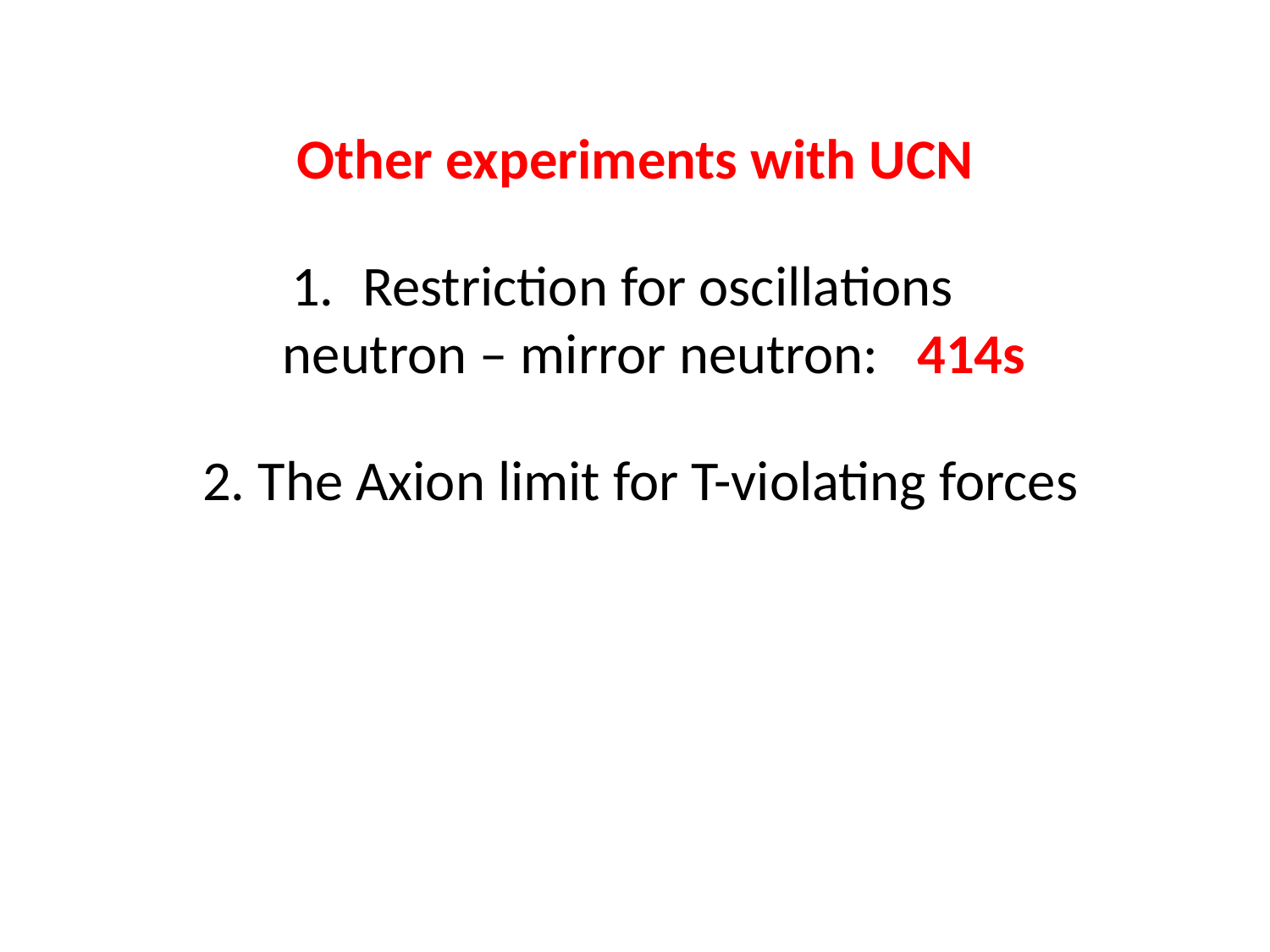

Other experiments with UCN

Restriction for oscillations
   neutron – mirror neutron:   414s

 2. The Axion limit for T-violating forces